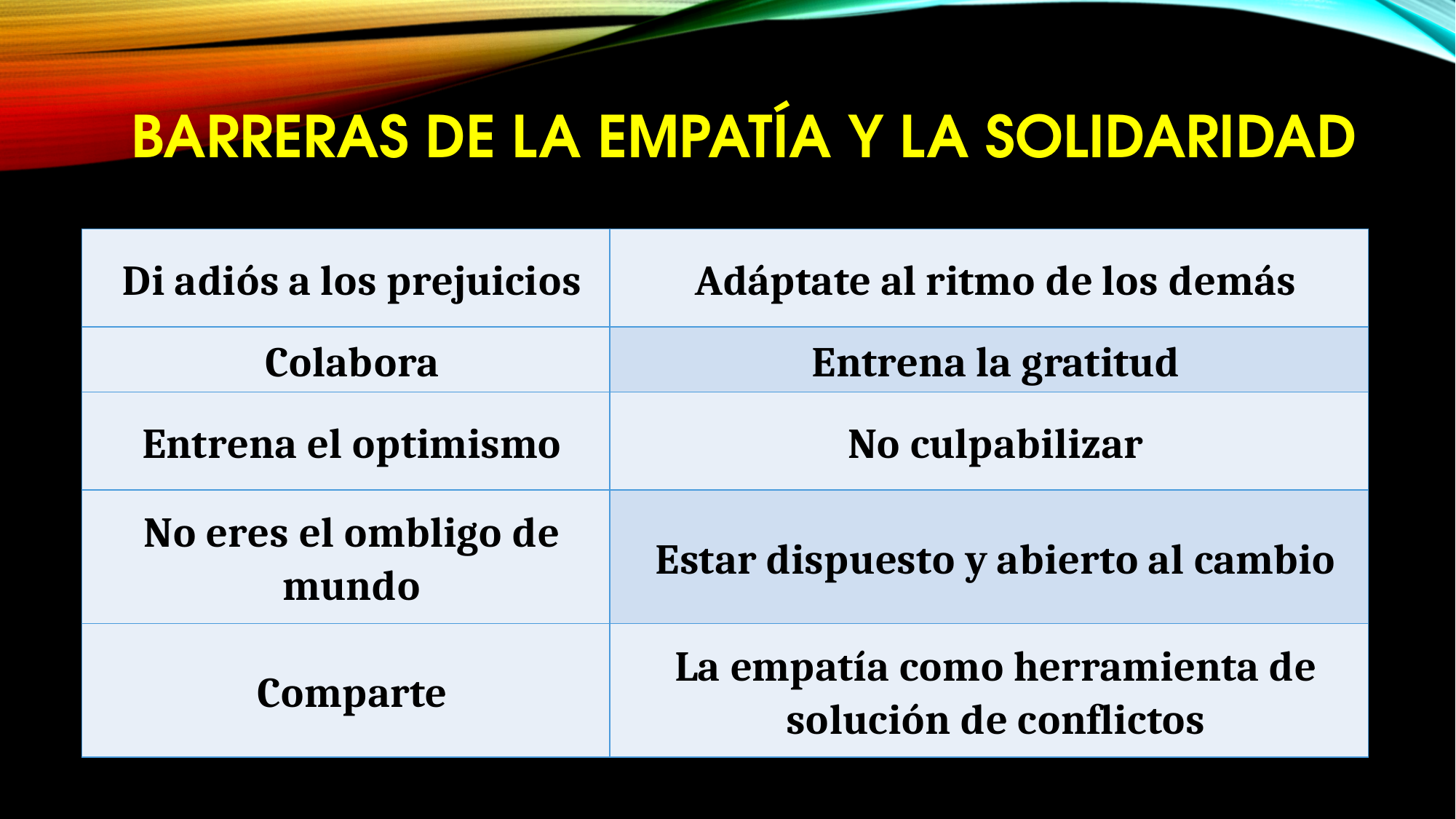

# BARRERAS DE LA EMPATÍA Y LA SOLIDARIDAD
| Di adiós a los prejuicios | Adáptate al ritmo de los demás |
| --- | --- |
| Colabora | Entrena la gratitud |
| Entrena el optimismo | No culpabilizar |
| No eres el ombligo de mundo | Estar dispuesto y abierto al cambio |
| Comparte | La empatía como herramienta de solución de conflictos |